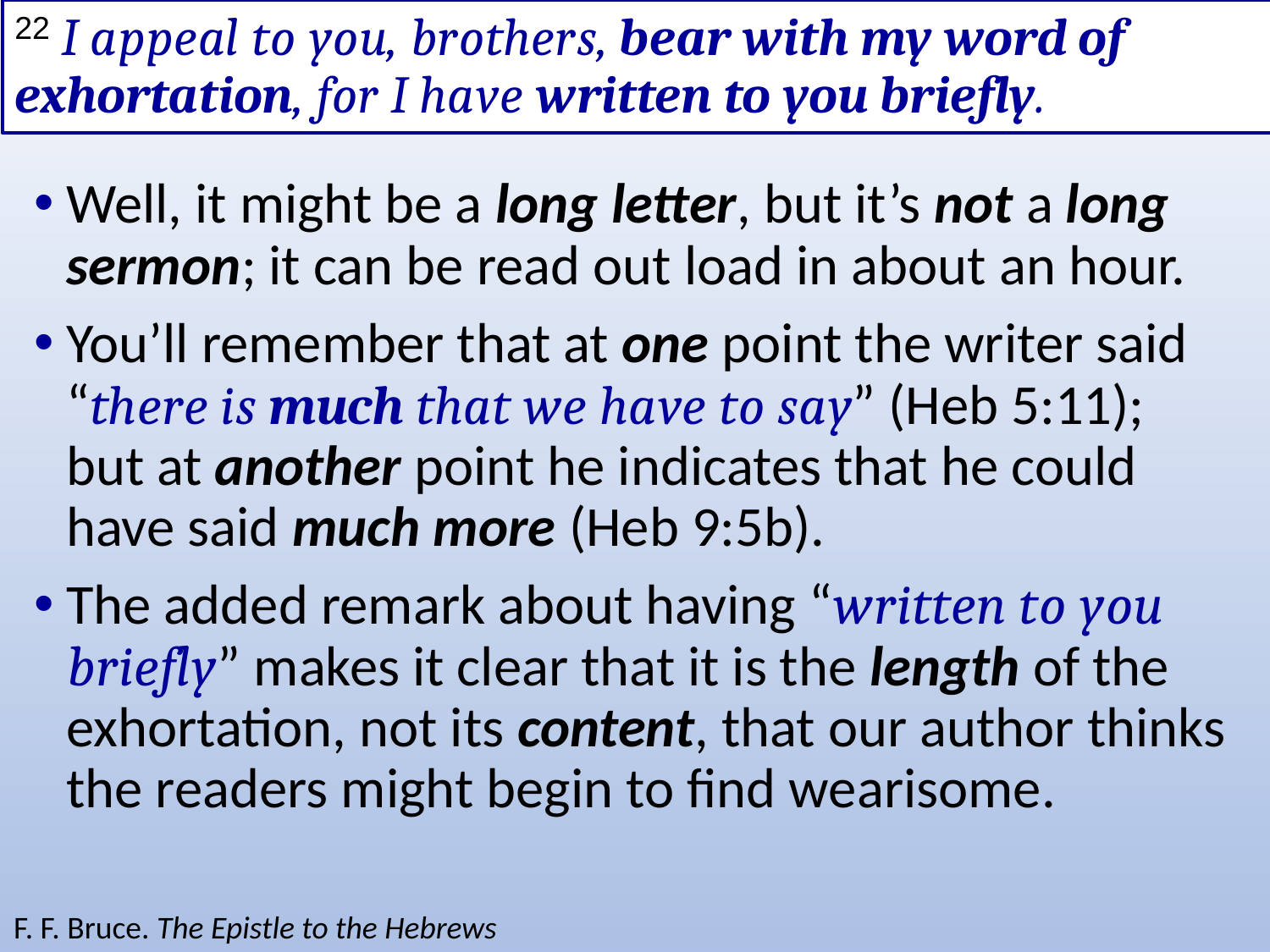

# 22 I appeal to you, brothers, bear with my word of exhortation, for I have written to you briefly.
Well, it might be a long letter, but it’s not a long sermon; it can be read out load in about an hour.
You’ll remember that at one point the writer said “there is much that we have to say” (Heb 5:11); but at another point he indicates that he could have said much more (Heb 9:5b).
The added remark about having “written to you briefly” makes it clear that it is the length of the exhortation, not its content, that our author thinks the readers might begin to find wearisome.
F. F. Bruce. The Epistle to the Hebrews